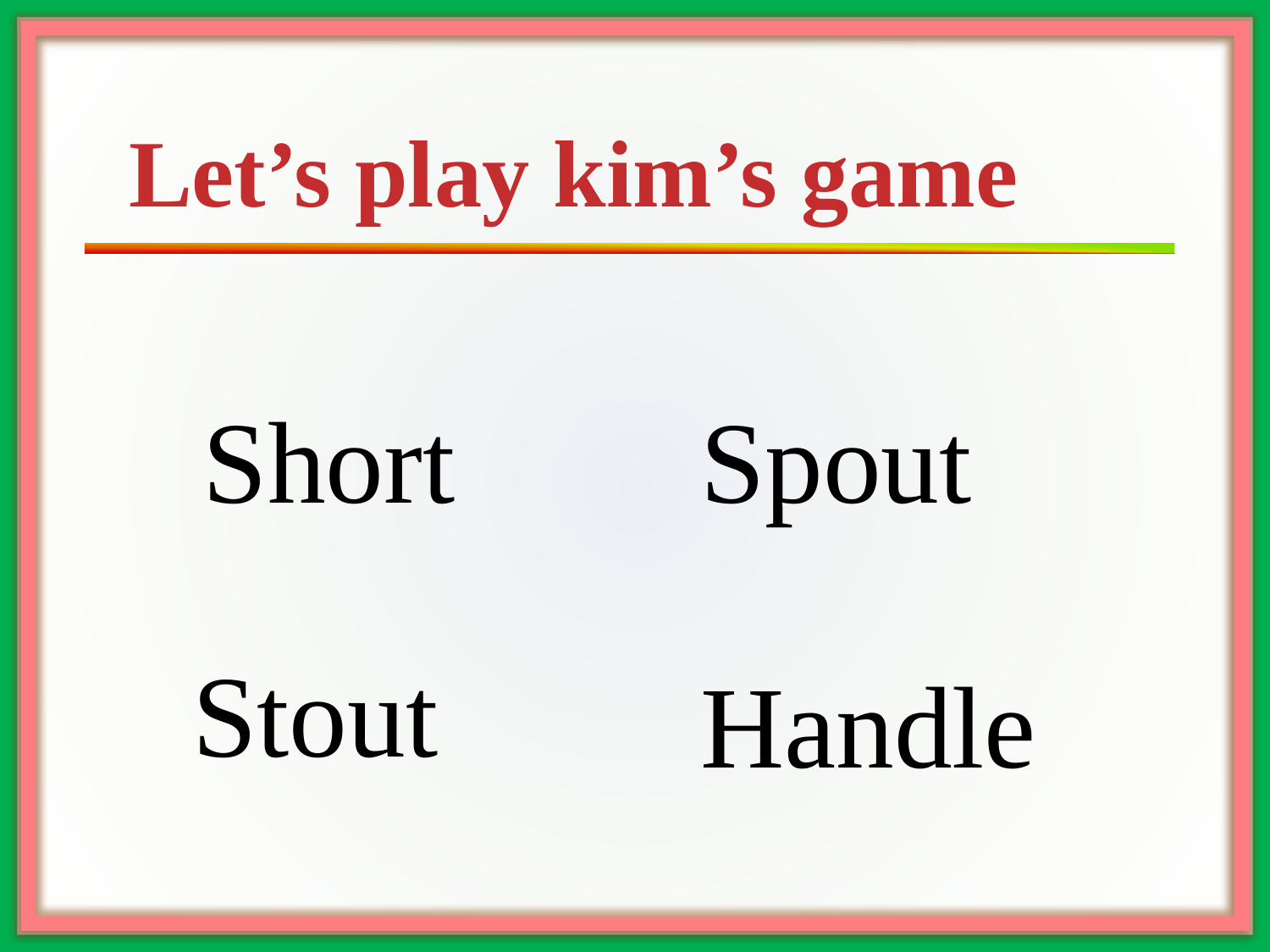

Let’s play kim’s game

Short
Spout
Stout
Handle